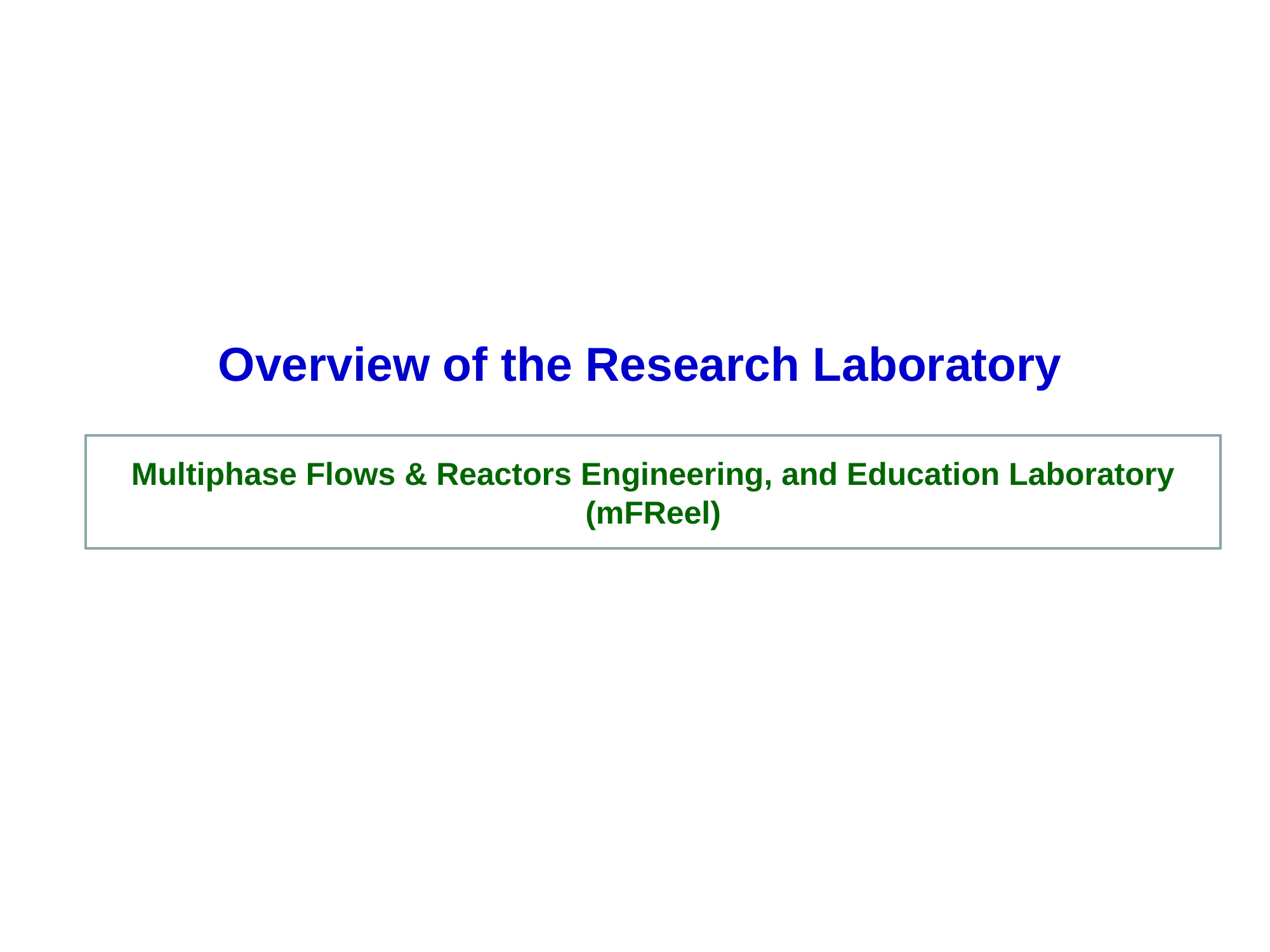

Overview of the Research Laboratory
Multiphase Flows & Reactors Engineering, and Education Laboratory (mFReel)